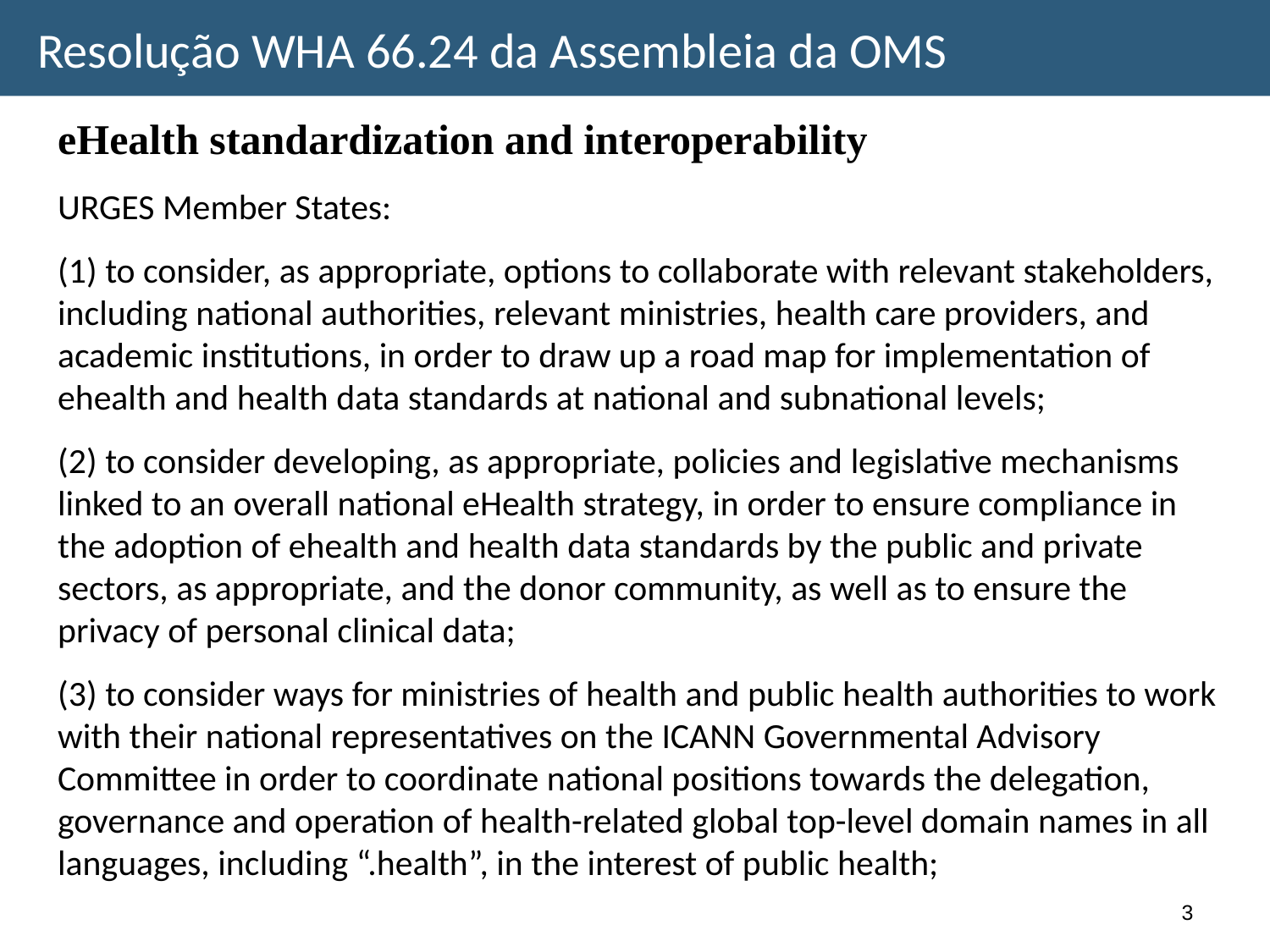

# Resolução WHA 66.24 da Assembleia da OMS
eHealth standardization and interoperability
URGES Member States:
(1) to consider, as appropriate, options to collaborate with relevant stakeholders, including national authorities, relevant ministries, health care providers, and academic institutions, in order to draw up a road map for implementation of ehealth and health data standards at national and subnational levels;
(2) to consider developing, as appropriate, policies and legislative mechanisms linked to an overall national eHealth strategy, in order to ensure compliance in the adoption of ehealth and health data standards by the public and private sectors, as appropriate, and the donor community, as well as to ensure the privacy of personal clinical data;
(3) to consider ways for ministries of health and public health authorities to work with their national representatives on the ICANN Governmental Advisory Committee in order to coordinate national positions towards the delegation, governance and operation of health-related global top-level domain names in all languages, including “.health”, in the interest of public health;